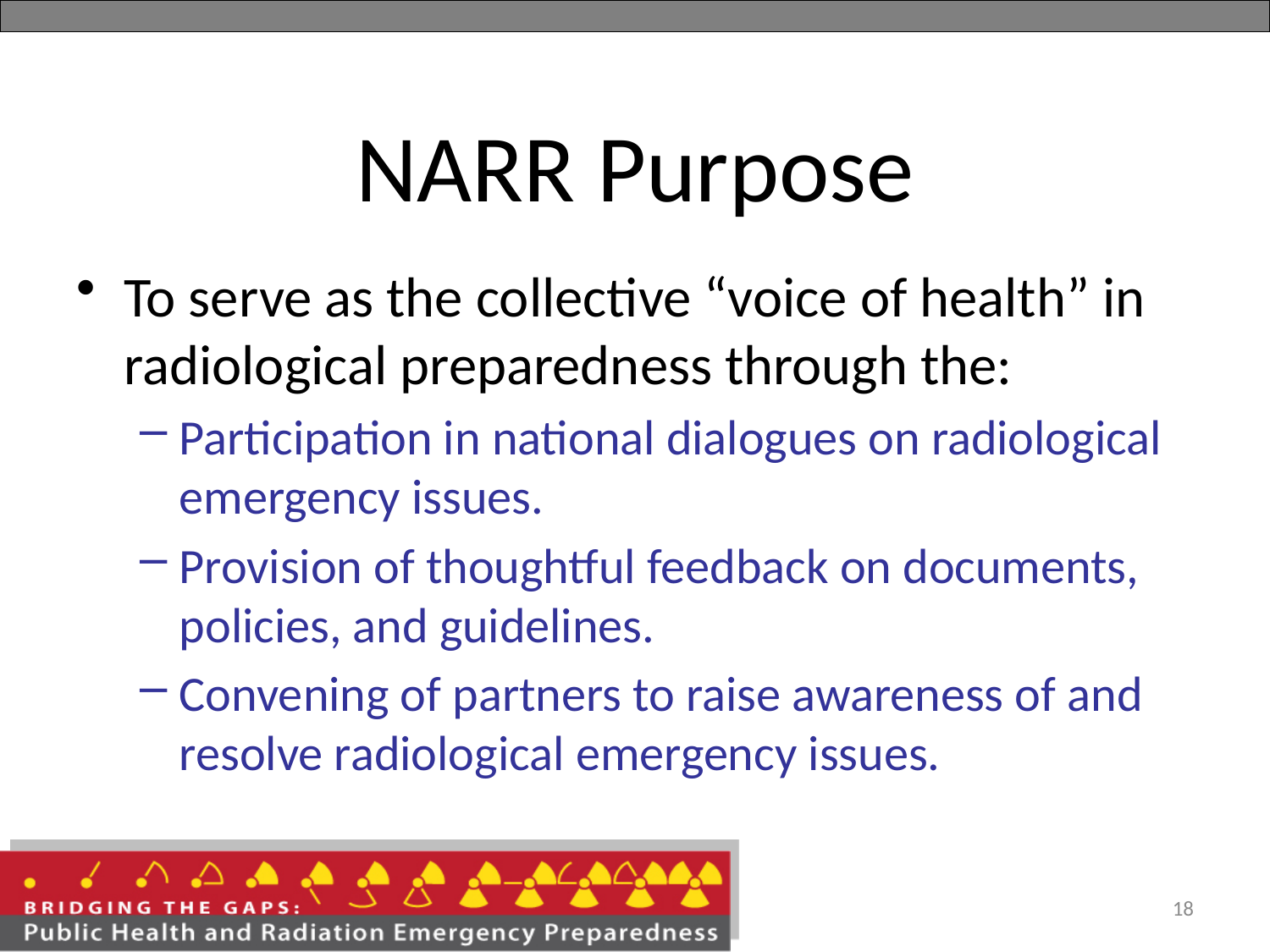

NARR Purpose
To serve as the collective “voice of health” in radiological preparedness through the:
Participation in national dialogues on radiological emergency issues.
Provision of thoughtful feedback on documents, policies, and guidelines.
Convening of partners to raise awareness of and resolve radiological emergency issues.

18